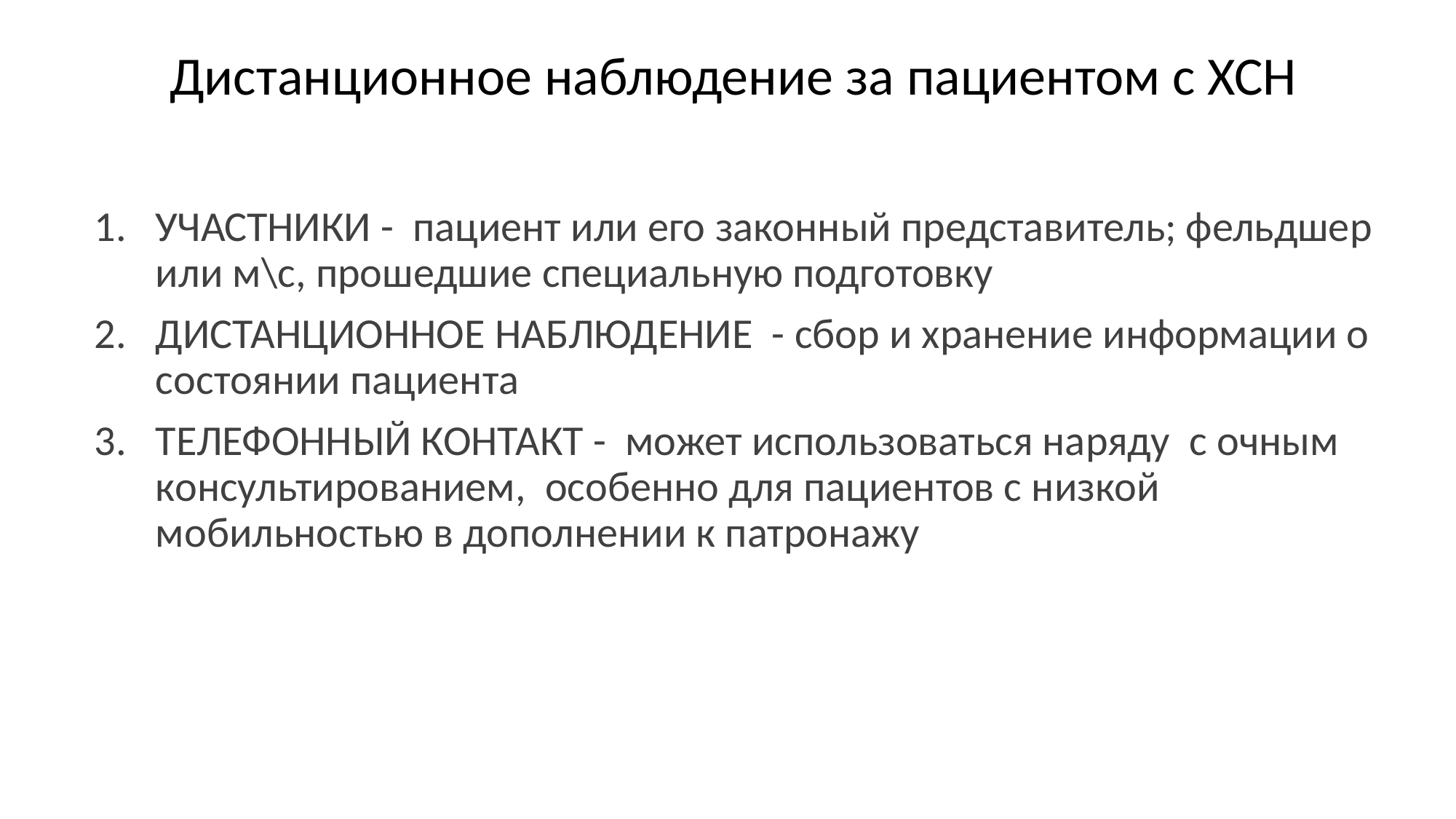

# Дистанционное наблюдение за пациентом с ХСН
УЧАСТНИКИ -  пациент или его законный представитель; фельдшер или м\с, прошедшие специальную подготовку
ДИСТАНЦИОННОЕ НАБЛЮДЕНИЕ  - сбор и хранение информации о состоянии пациента
ТЕЛЕФОННЫЙ КОНТАКТ -  может использоваться наряду  с очным консультированием,  особенно для пациентов с низкой мобильностью в дополнении к патронажу